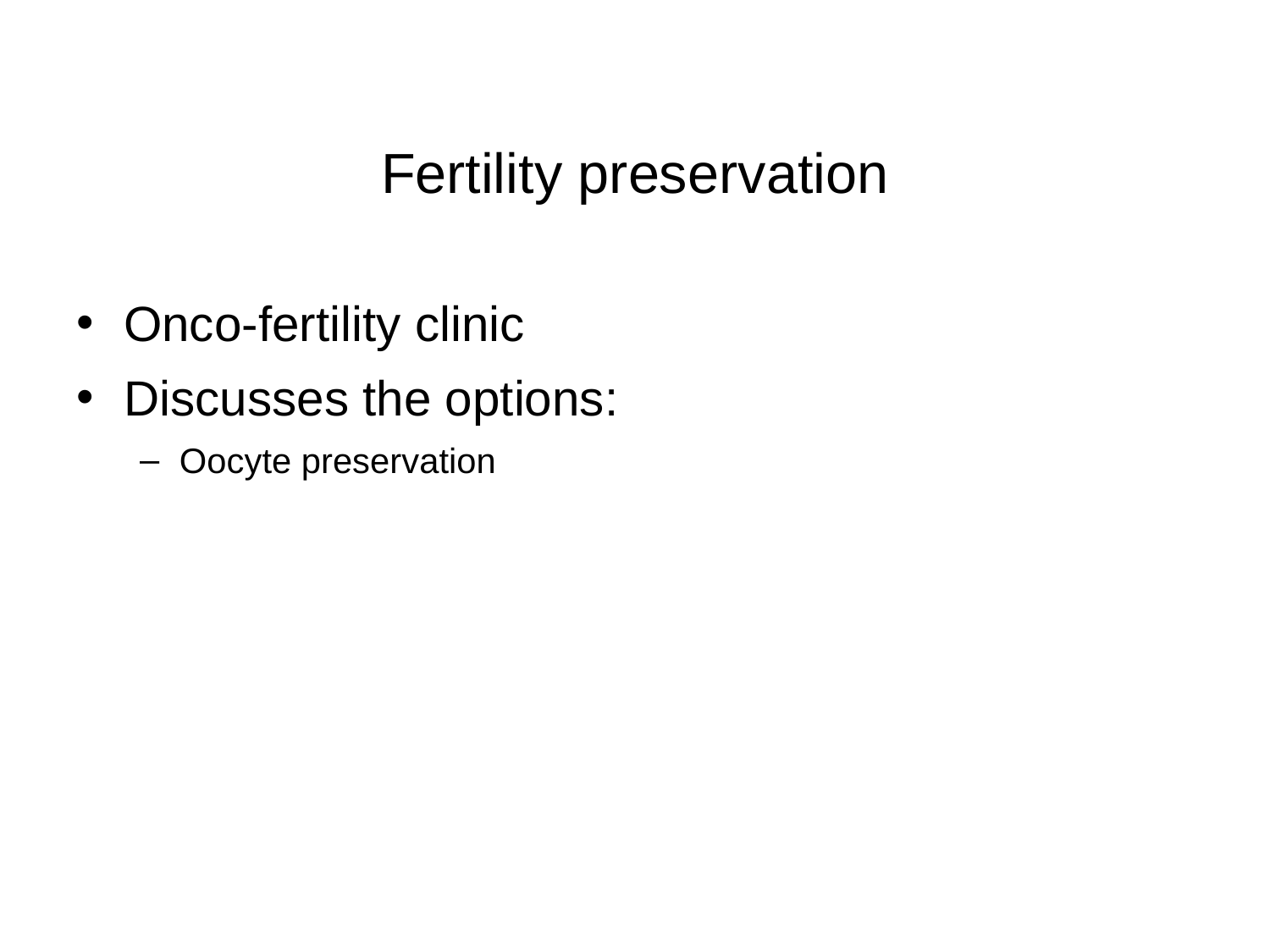

# Fertility preservation
Onco-fertility clinic
Discusses the options:
Oocyte preservation